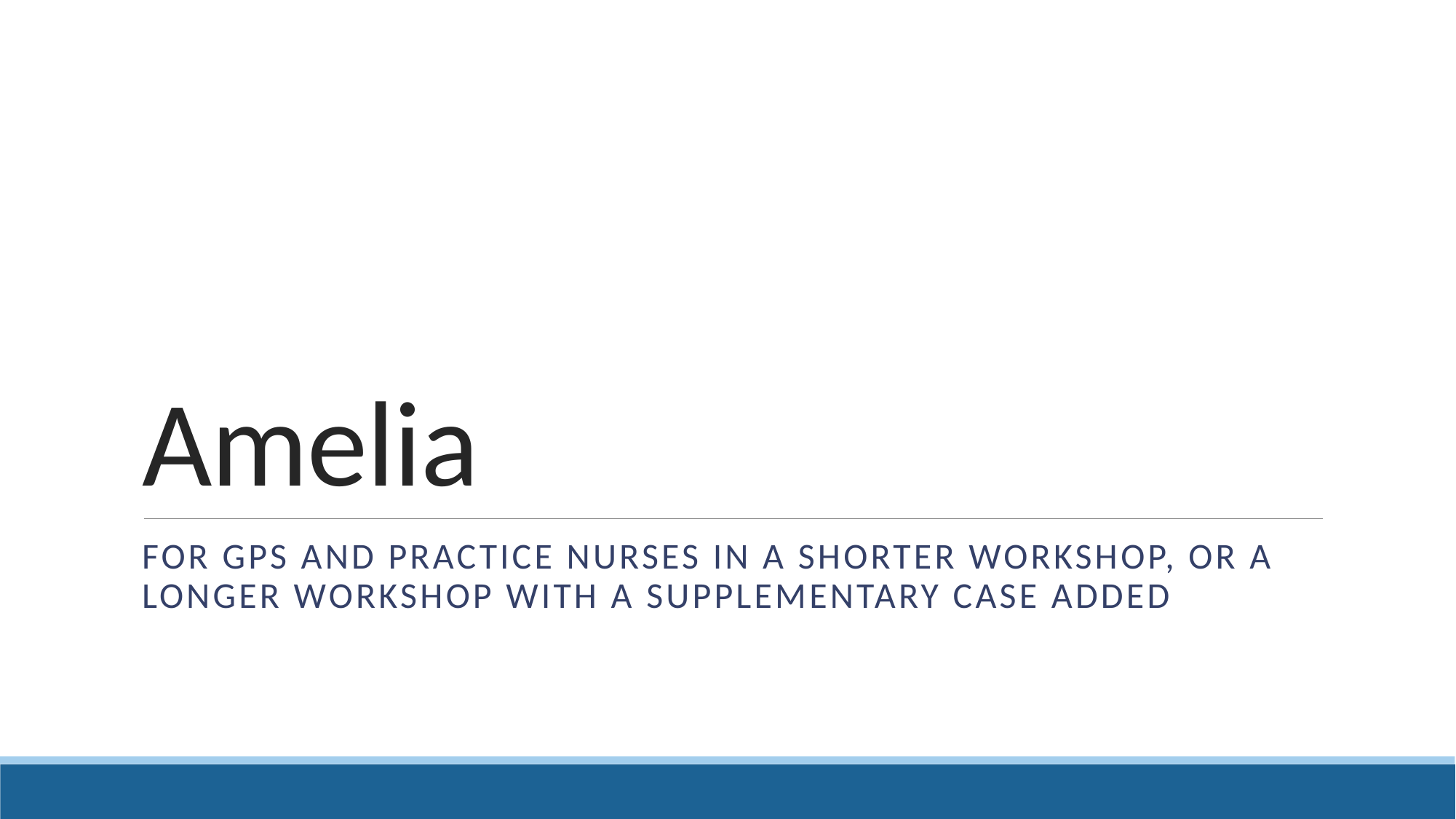

# Amelia
For GPs and Practice Nurses in a shorter workshop, or a longer workshop with a supplementary case added